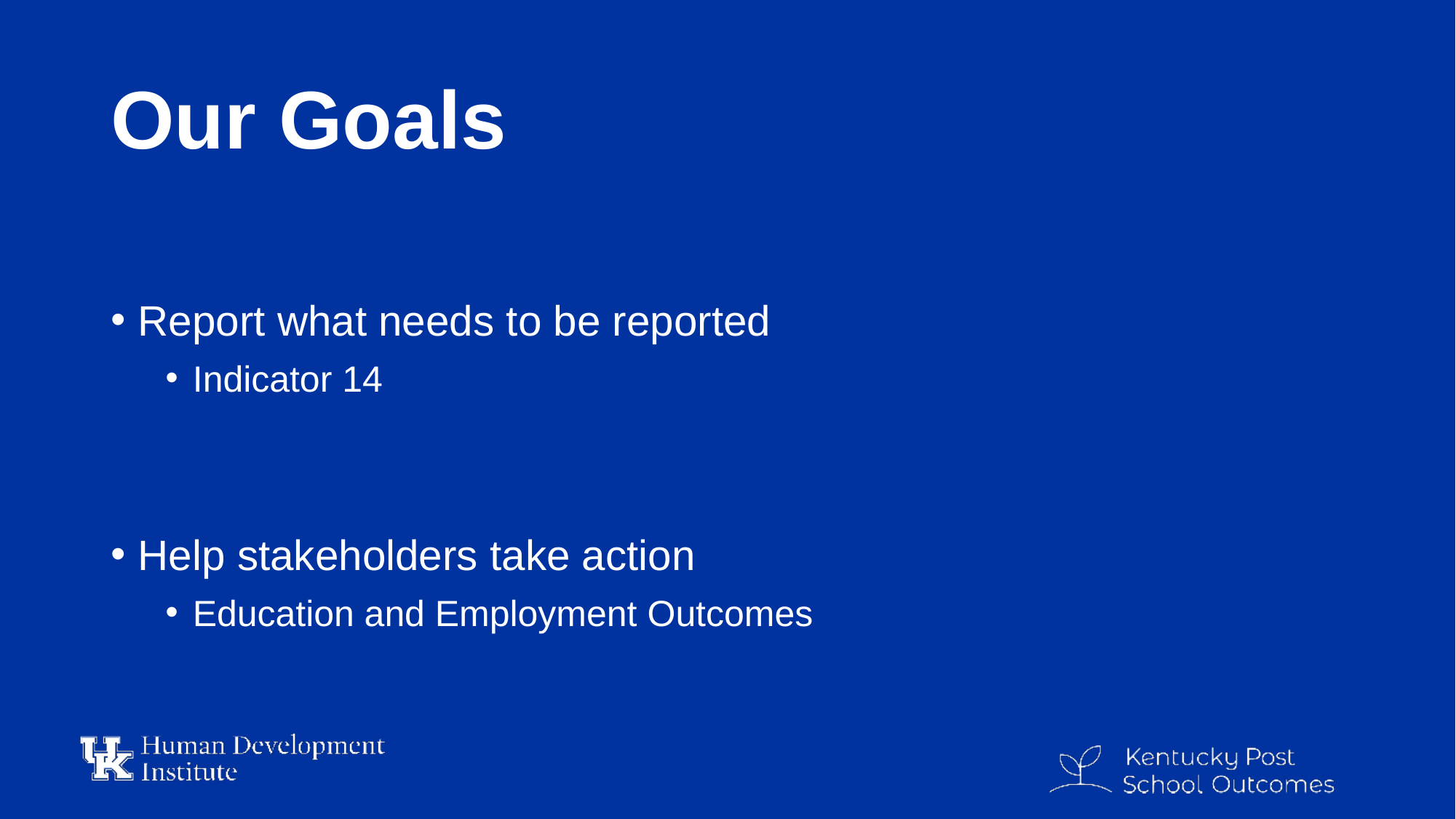

# Our Goals

Report what needs to be reported
Indicator 14

Help stakeholders take action
Education and Employment Outcomes